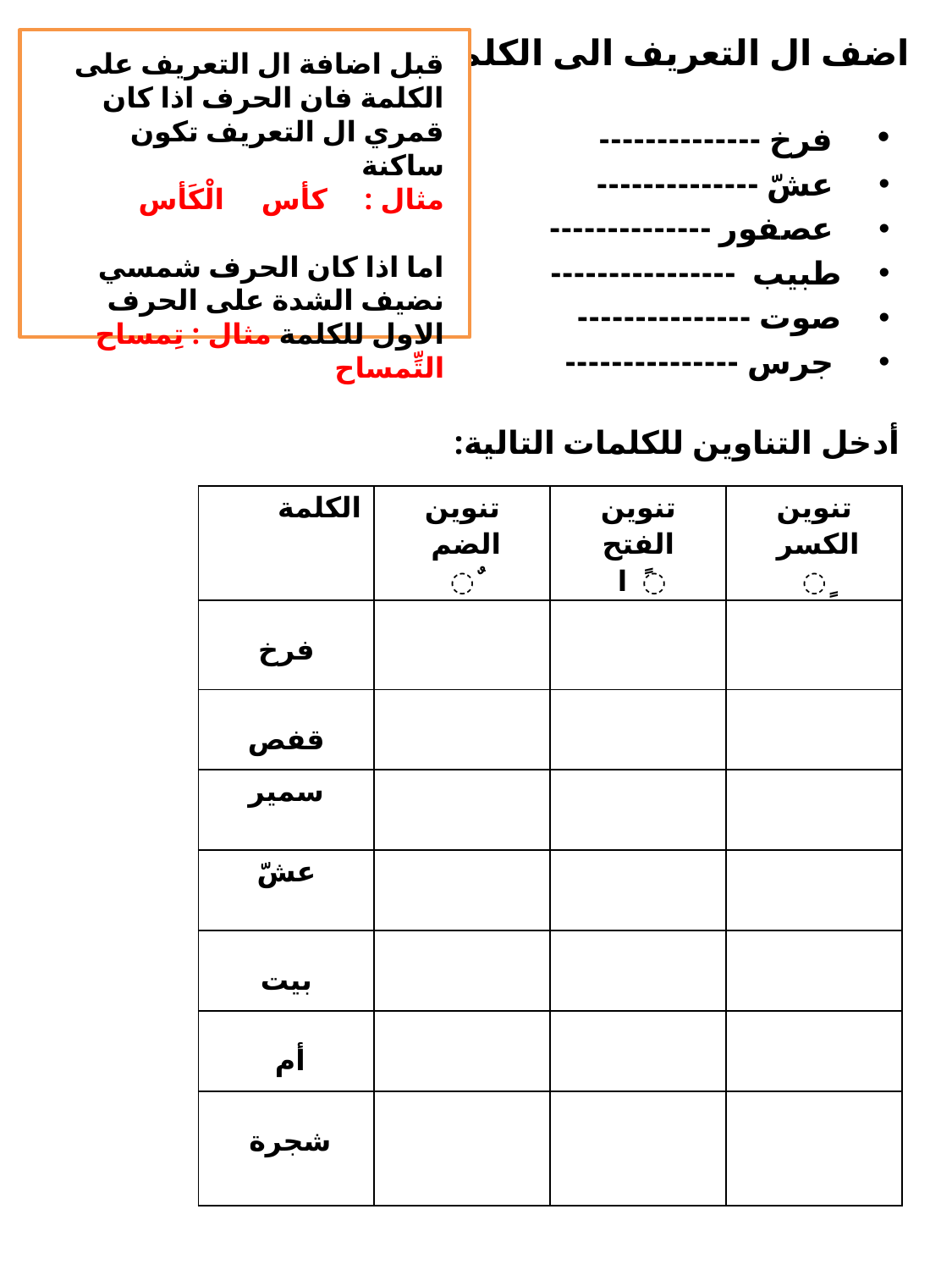

اضف ال التعريف الى الكلمات التالية

قبل اضافة ال التعريف على الكلمة فان الحرف اذا كان قمري ال التعريف تكون ساكنة
مثال :     كأس     الْكَأس

اما اذا كان الحرف شمسي نضيف الشدة على الحرف الاول للكلمة مثال : تِمساح   التِّمساح
 فرخ --------------
 عشّ --------------
 عصفور --------------
طبيب  ----------------
صوت ---------------
 جرس ---------------

أدخل التناوين للكلمات التالية:

| الكلمة | تنوين الضم ٌ | تنوين الفتح ً ا | تنوين الكسر ٍ |
| --- | --- | --- | --- |
| فرخ |  |  |  |
| قفص |  |  |  |
| سمير |  |  |  |
| عشّ |  |  |  |
| بيت |  |  |  |
| أم |  |  |  |
| شجرة |  |  |  |